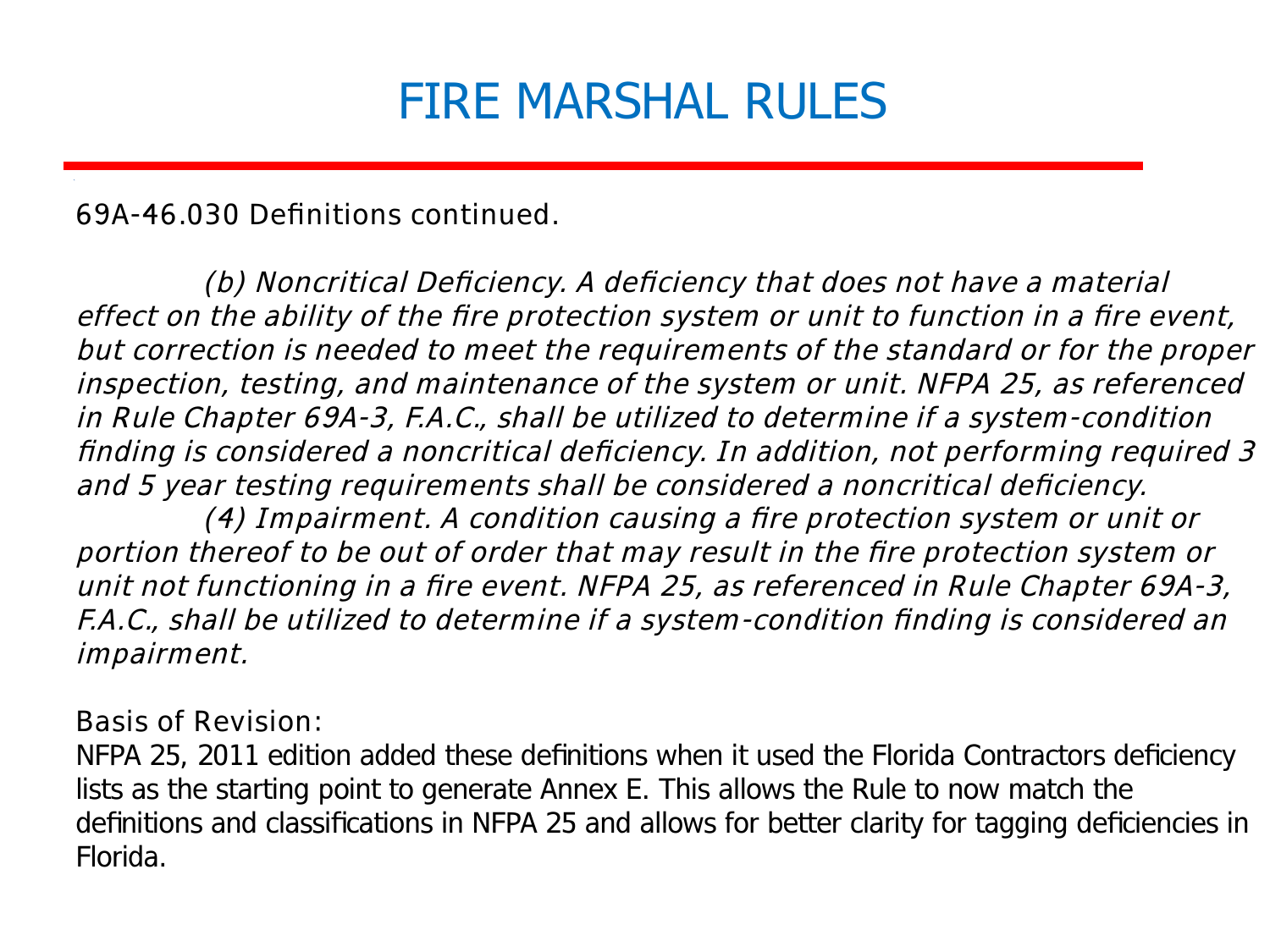

# FIRE MARSHAL RULES
69A-46.030 Definitions continued.

	(b) Noncritical Deficiency. A deficiency that does not have a material effect on the ability of the fire protection system or unit to function in a fire event, but correction is needed to meet the requirements of the standard or for the proper inspection, testing, and maintenance of the system or unit. NFPA 25, as referenced in Rule Chapter 69A-3, F.A.C., shall be utilized to determine if a system-condition finding is considered a noncritical deficiency. In addition, not performing required 3 and 5 year testing requirements shall be considered a noncritical deficiency.
	(4) Impairment. A condition causing a fire protection system or unit or portion thereof to be out of order that may result in the fire protection system or unit not functioning in a fire event. NFPA 25, as referenced in Rule Chapter 69A-3, F.A.C., shall be utilized to determine if a system-condition finding is considered an impairment.

Basis of Revision:
NFPA 25, 2011 edition added these definitions when it used the Florida Contractors deficiency lists as the starting point to generate Annex E. This allows the Rule to now match the definitions and classifications in NFPA 25 and allows for better clarity for tagging deficiencies in Florida.